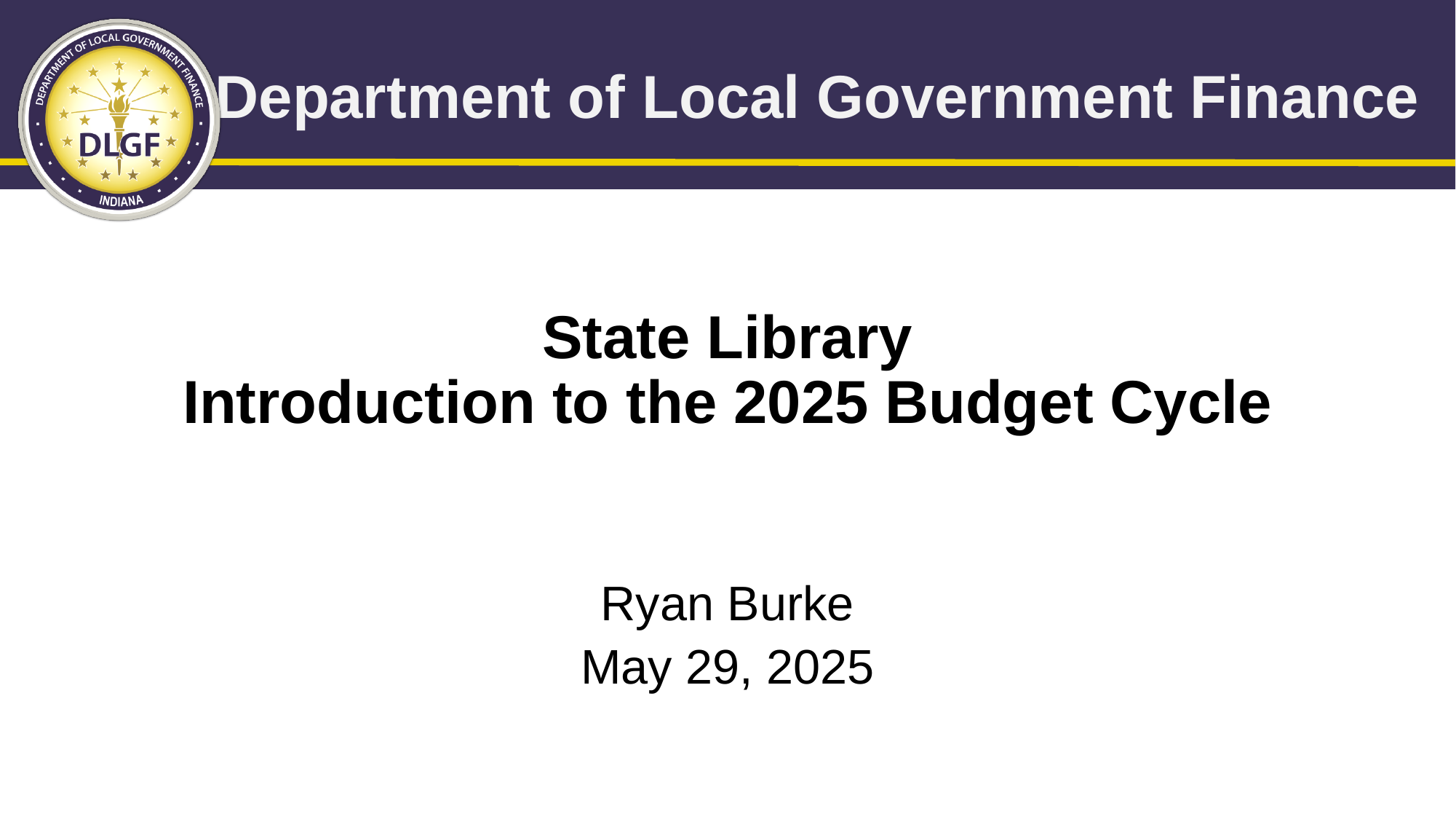

# State Library Introduction to the 2025 Budget Cycle
Ryan Burke
May 29, 2025